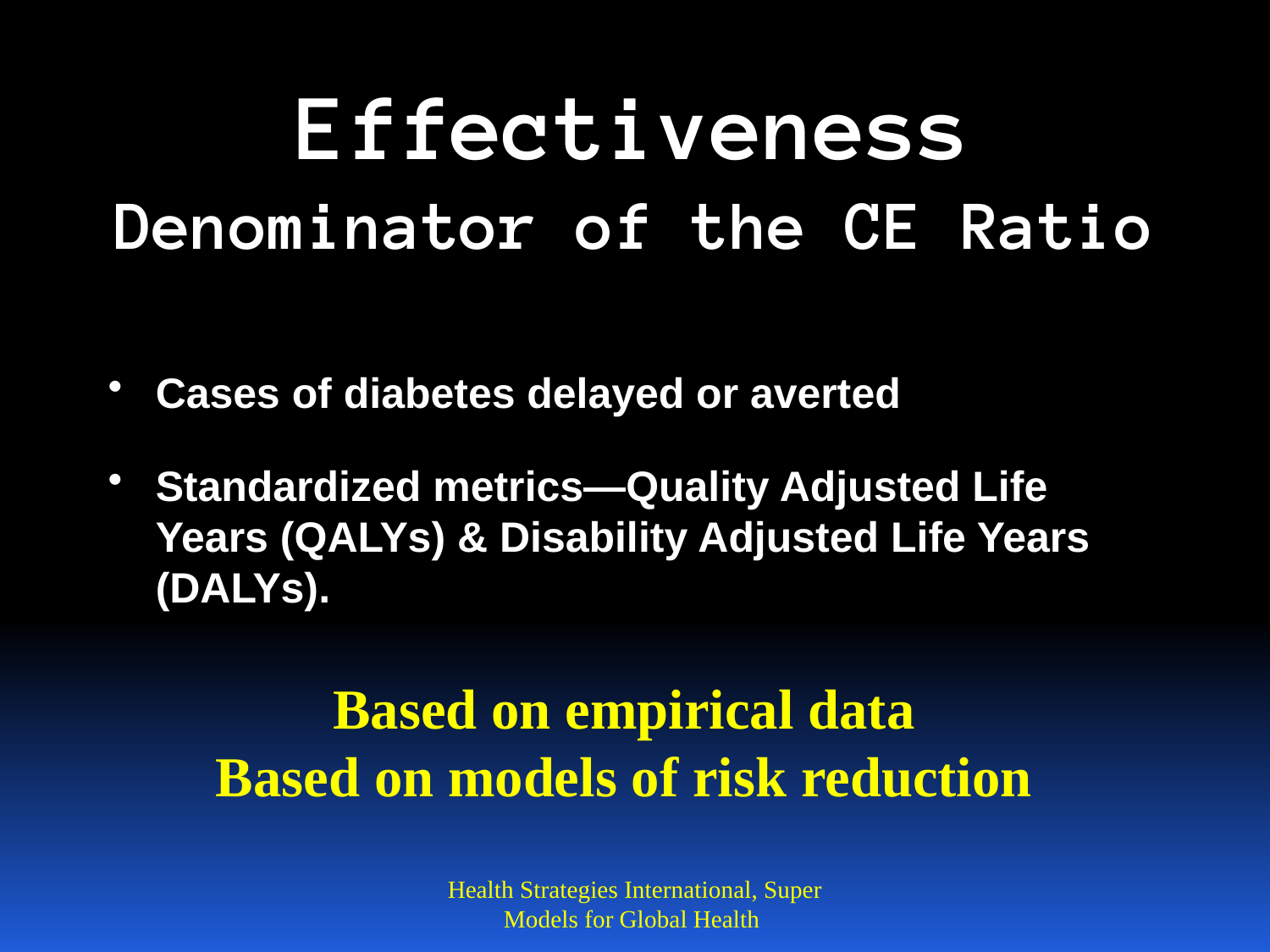

# Effectiveness Denominator of the CE Ratio

Cases of diabetes delayed or averted
Standardized metrics—Quality Adjusted Life Years (QALYs) & Disability Adjusted Life Years (DALYs).
Based on empirical data
Based on models of risk reduction
Health Strategies International, Super Models for Global Health